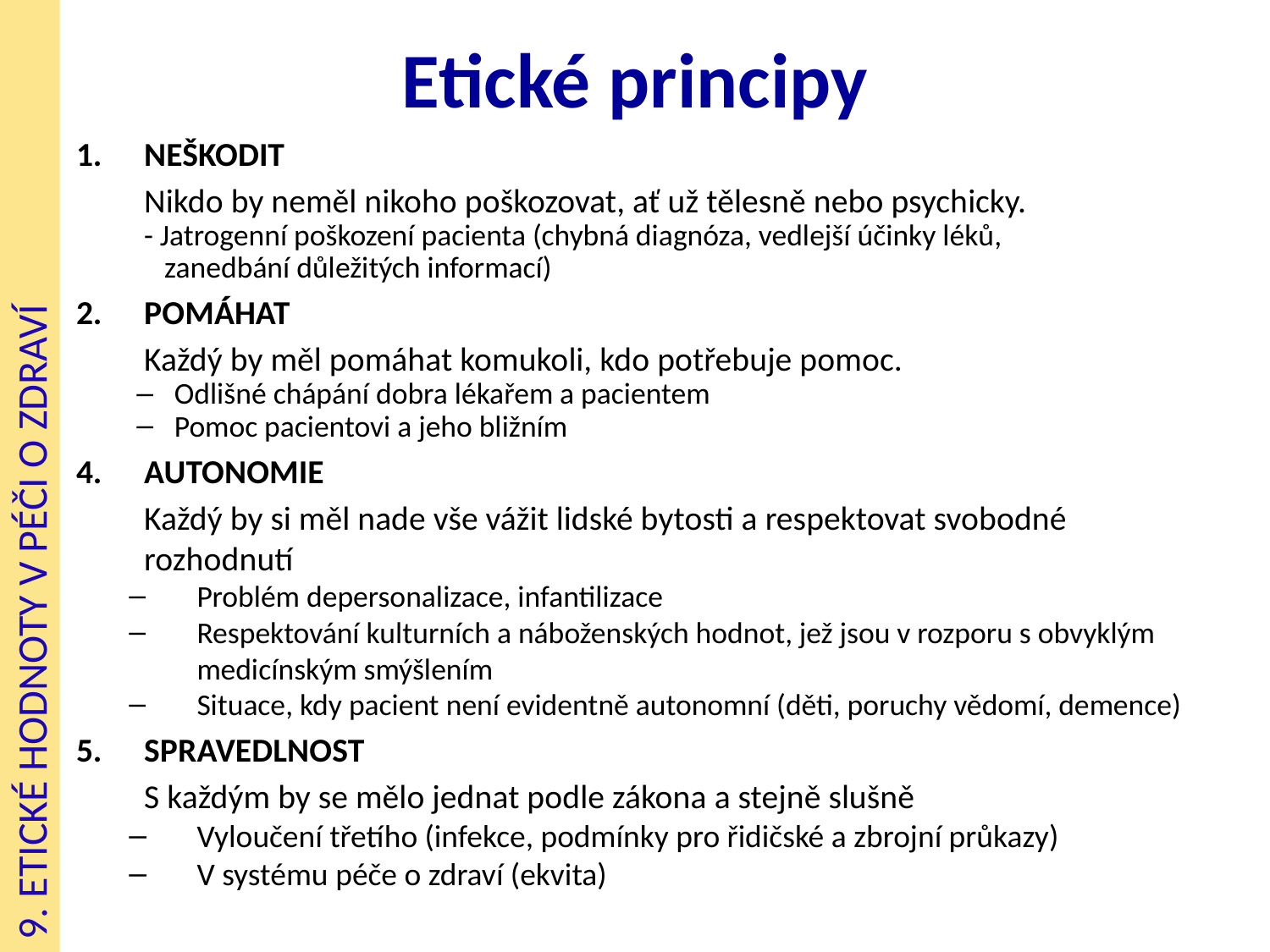

# Etické principy
NEŠKODIT
	Nikdo by neměl nikoho poškozovat, ať už tělesně nebo psychicky.
- Jatrogenní poškození pacienta (chybná diagnóza, vedlejší účinky léků,
   zanedbání důležitých informací)
POMÁHAT
	Každý by měl pomáhat komukoli, kdo potřebuje pomoc.
Odlišné chápání dobra lékařem a pacientem
Pomoc pacientovi a jeho bližním
AUTONOMIE
	Každý by si měl nade vše vážit lidské bytosti a respektovat svobodné rozhodnutí
Problém depersonalizace, infantilizace
Respektování kulturních a náboženských hodnot, jež jsou v rozporu s obvyklým medicínským smýšlením
Situace, kdy pacient není evidentně autonomní (děti, poruchy vědomí, demence)
SPRAVEDLNOST
	S každým by se mělo jednat podle zákona a stejně slušně
Vyloučení třetího (infekce, podmínky pro řidičské a zbrojní průkazy)
V systému péče o zdraví (ekvita)

9. ETICKÉ HODNOTY V PÉČI O ZDRAVÍ